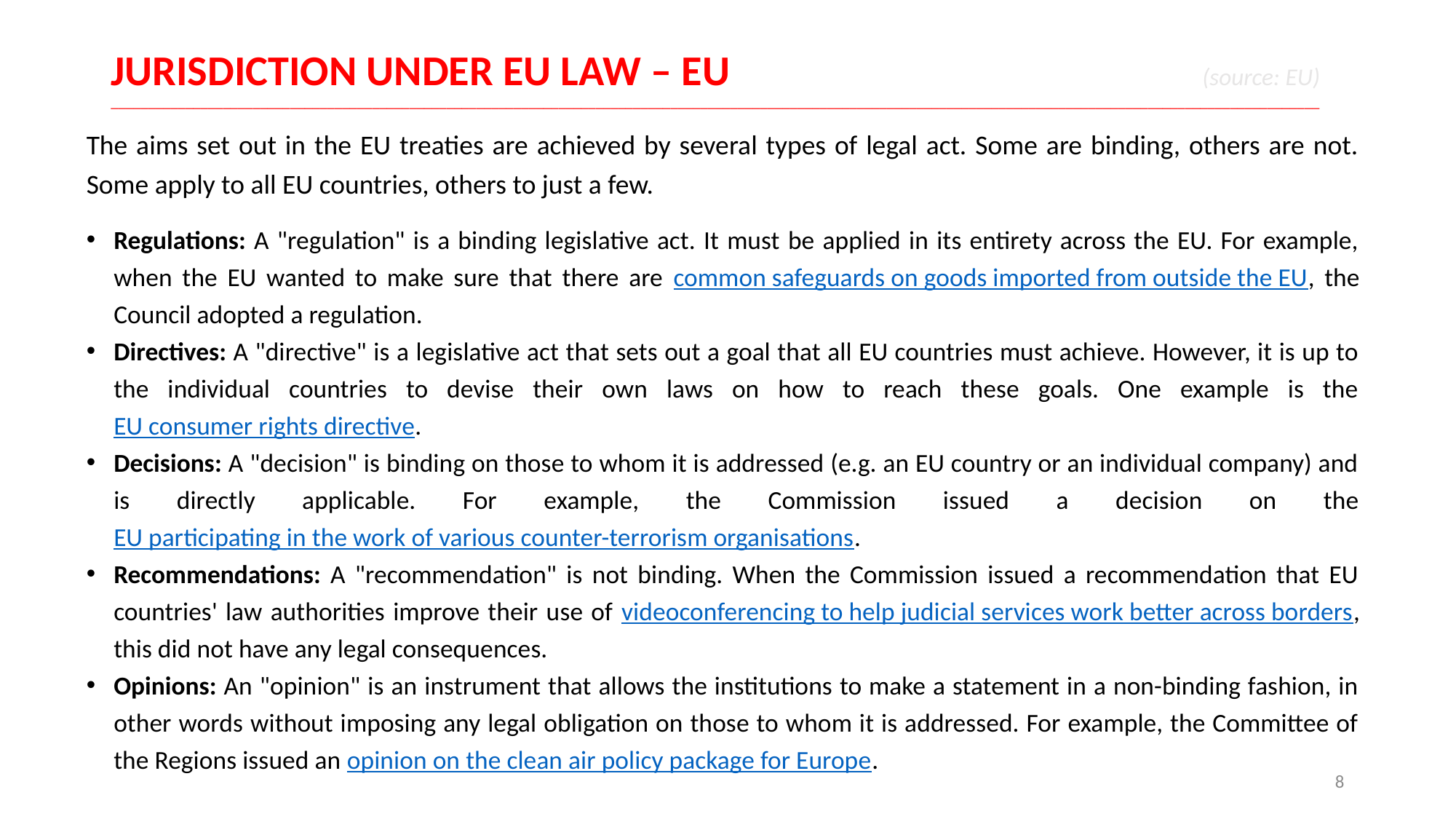

# JURISDICTION UNDER EU LAW – EU 					(source: EU) __________________________________________________________________________________________________________________________________________________________________
The aims set out in the EU treaties are achieved by several types of legal act. Some are binding, others are not. Some apply to all EU countries, others to just a few.

Regulations: A "regulation" is a binding legislative act. It must be applied in its entirety across the EU. For example, when the EU wanted to make sure that there are common safeguards on goods imported from outside the EU, the Council adopted a regulation.
Directives: A "directive" is a legislative act that sets out a goal that all EU countries must achieve. However, it is up to the individual countries to devise their own laws on how to reach these goals. One example is the EU consumer rights directive.
Decisions: A "decision" is binding on those to whom it is addressed (e.g. an EU country or an individual company) and is directly applicable. For example, the Commission issued a decision on the EU participating in the work of various counter-terrorism organisations.
Recommendations: A "recommendation" is not binding. When the Commission issued a recommendation that EU countries' law authorities improve their use of videoconferencing to help judicial services work better across borders, this did not have any legal consequences.
Opinions: An "opinion" is an instrument that allows the institutions to make a statement in a non-binding fashion, in other words without imposing any legal obligation on those to whom it is addressed. For example, the Committee of the Regions issued an opinion on the clean air policy package for Europe.
8